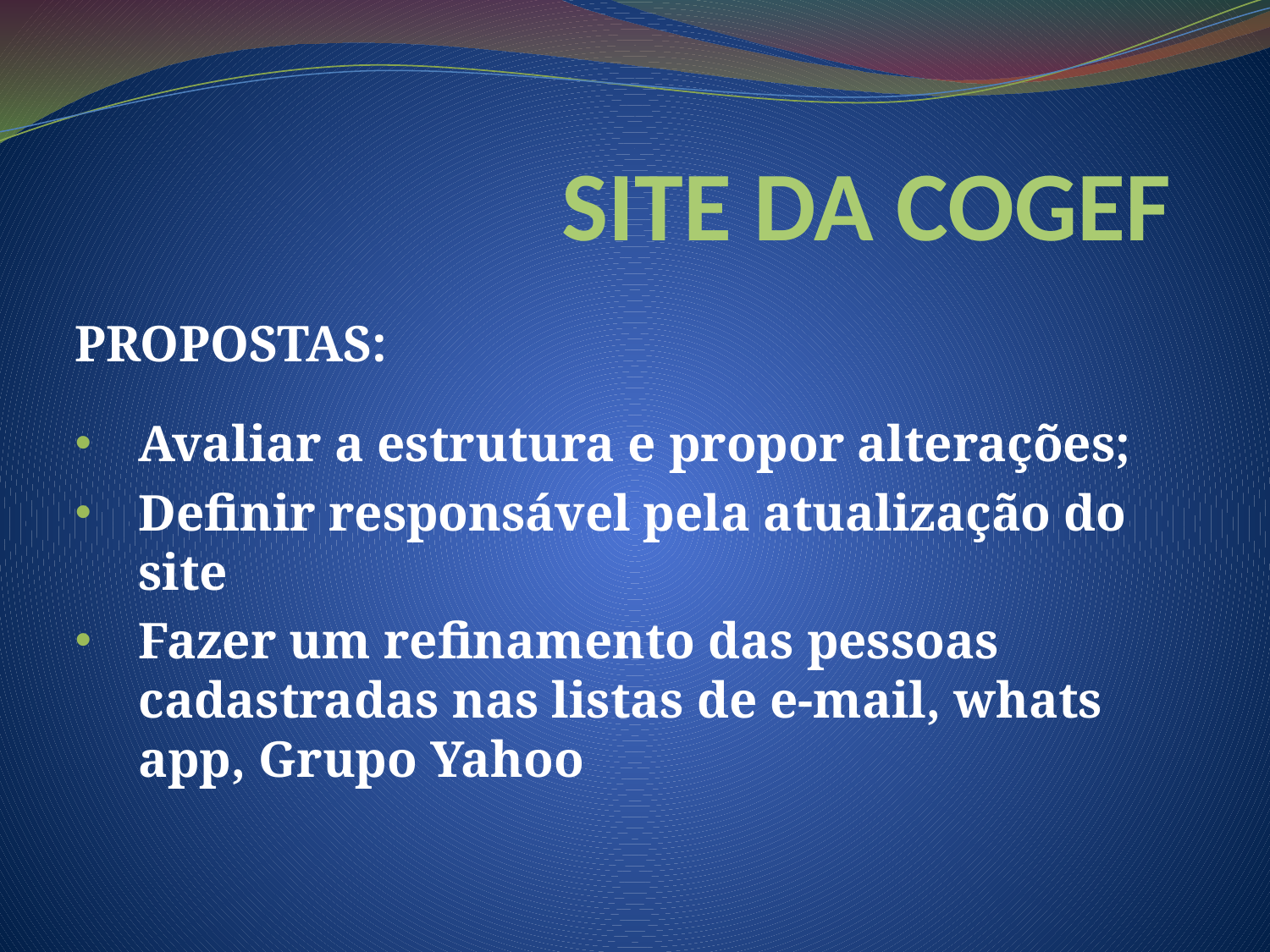

# SITE DA COGEF
PROPOSTAS:
Avaliar a estrutura e propor alterações;
Definir responsável pela atualização do site
Fazer um refinamento das pessoas cadastradas nas listas de e-mail, whats app, Grupo Yahoo